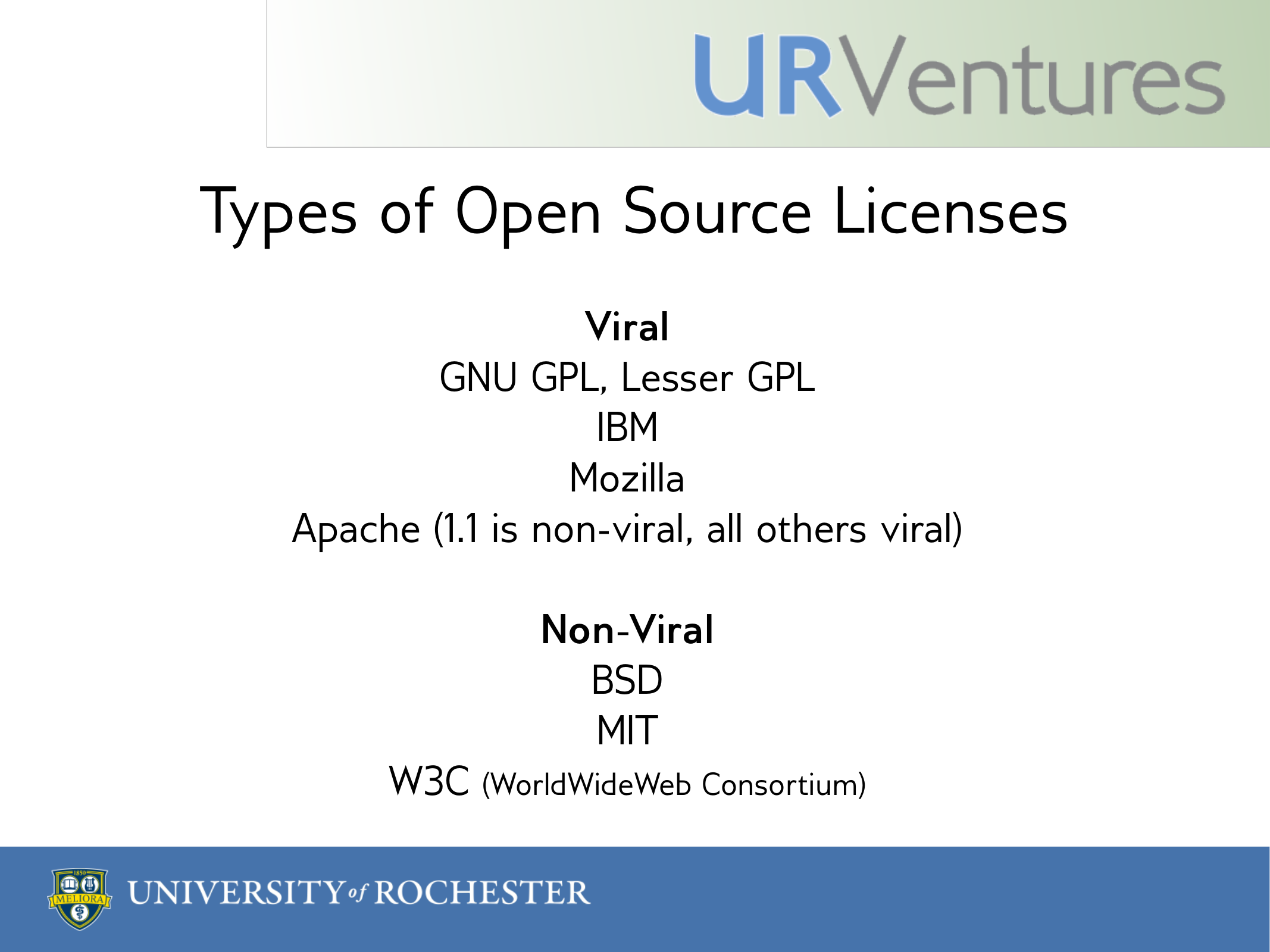

# Types of Open Source Licenses
Viral
GNU GPL, Lesser GPL
IBM
Mozilla
Apache (1.1 is non-viral, all others viral)

Non-Viral
BSD
MIT
W3C (WorldWideWeb Consortium)